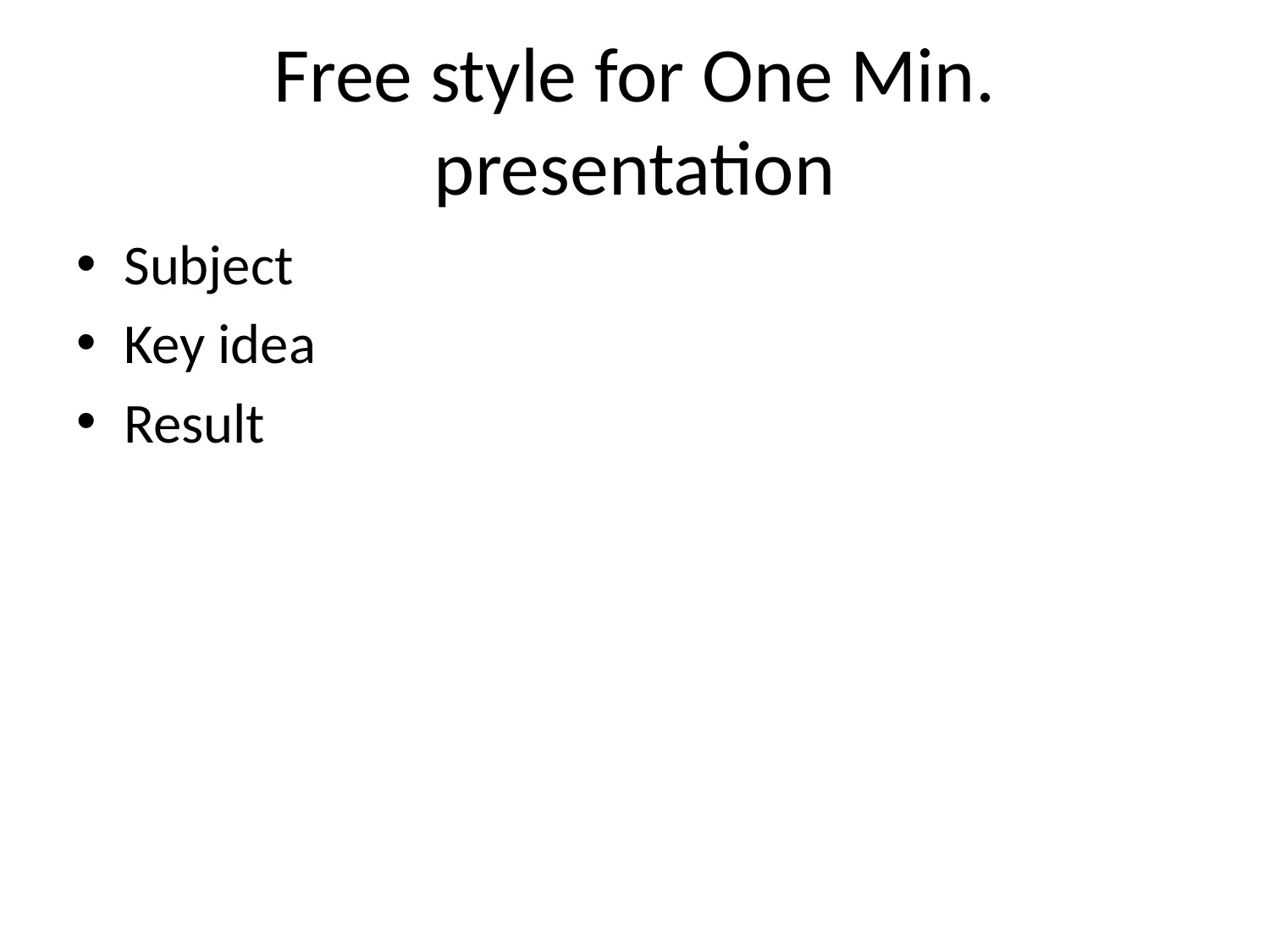

# Free style for One Min. presentation
Subject
Key idea
Result